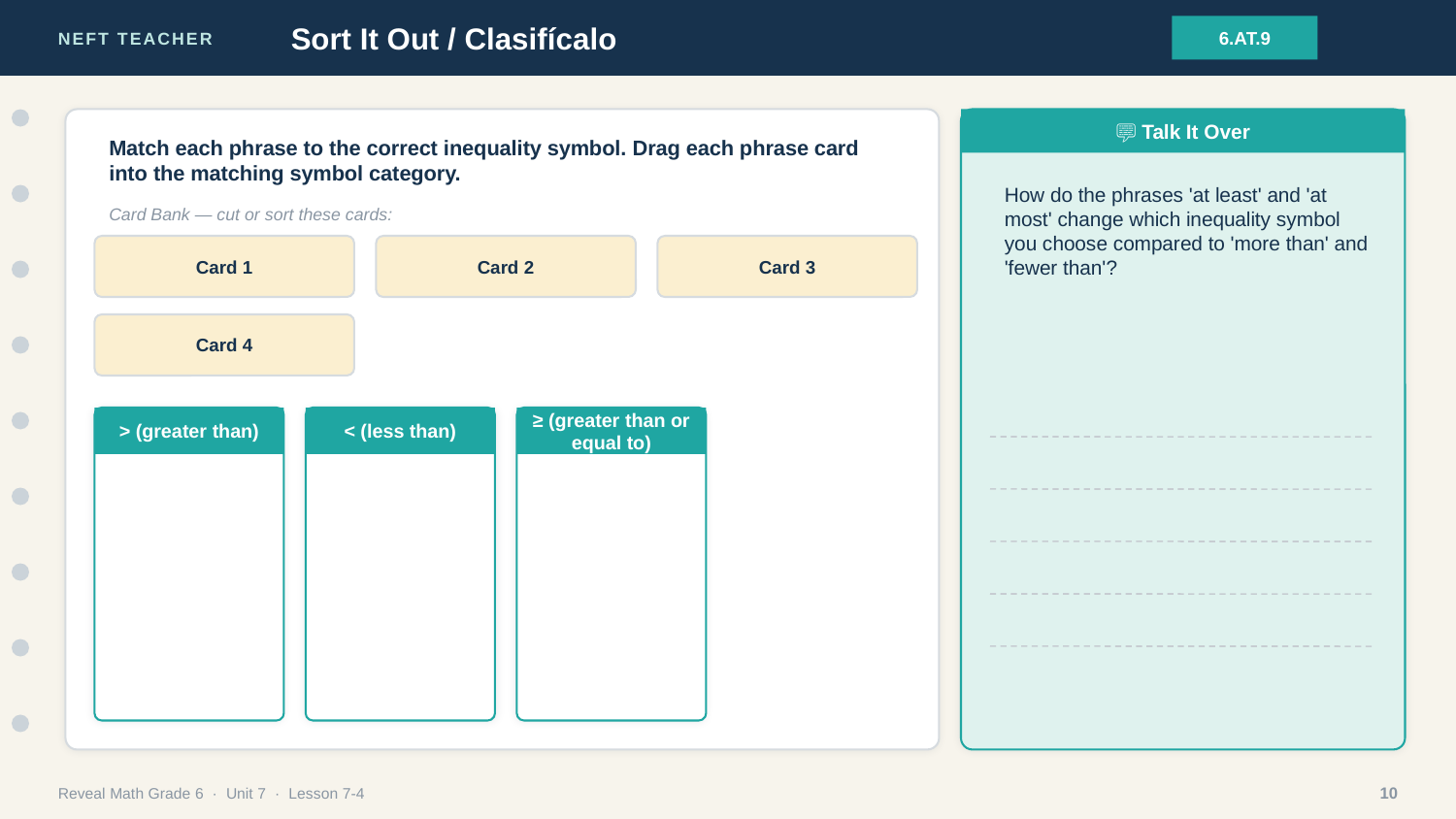

NEFT TEACHER
Sort It Out / Clasifícalo
6.AT.9

💬 Talk It Over
Match each phrase to the correct inequality symbol. Drag each phrase card into the matching symbol category.
How do the phrases 'at least' and 'at most' change which inequality symbol you choose compared to 'more than' and 'fewer than'?

Card Bank — cut or sort these cards:
Card 1
Card 2
Card 3

Card 4

> (greater than)

< (less than)

≥ (greater than or equal to)

Reveal Math Grade 6  ·  Unit 7  ·  Lesson 7-4
10